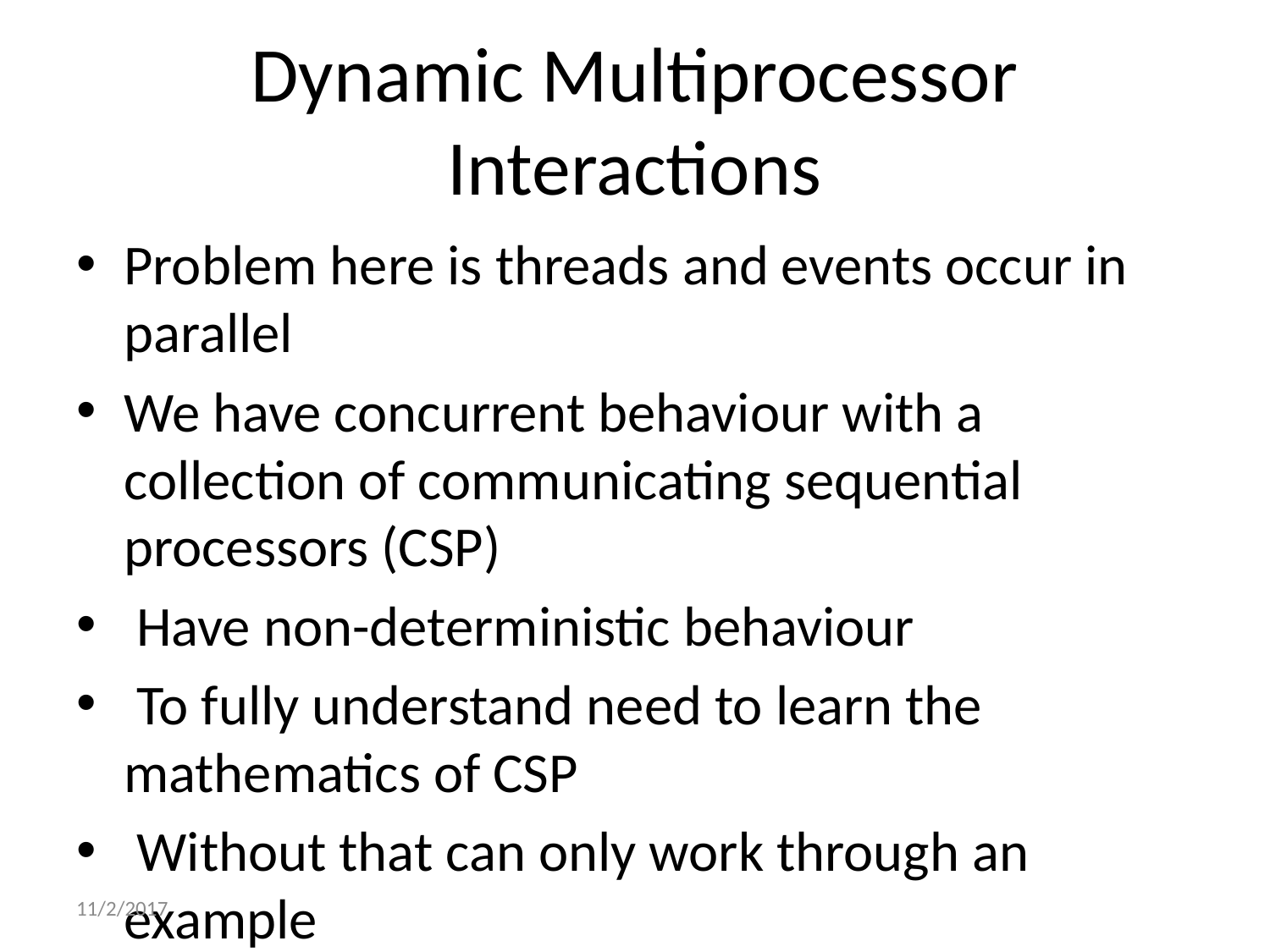

# Dynamic Multiprocessor Interactions
Problem here is threads and events occur in parallel
We have concurrent behaviour with a collection of communicating sequential processors (CSP)
 Have non-deterministic behaviour
 To fully understand need to learn the mathematics of CSP
 Without that can only work through an example
11/2/2017